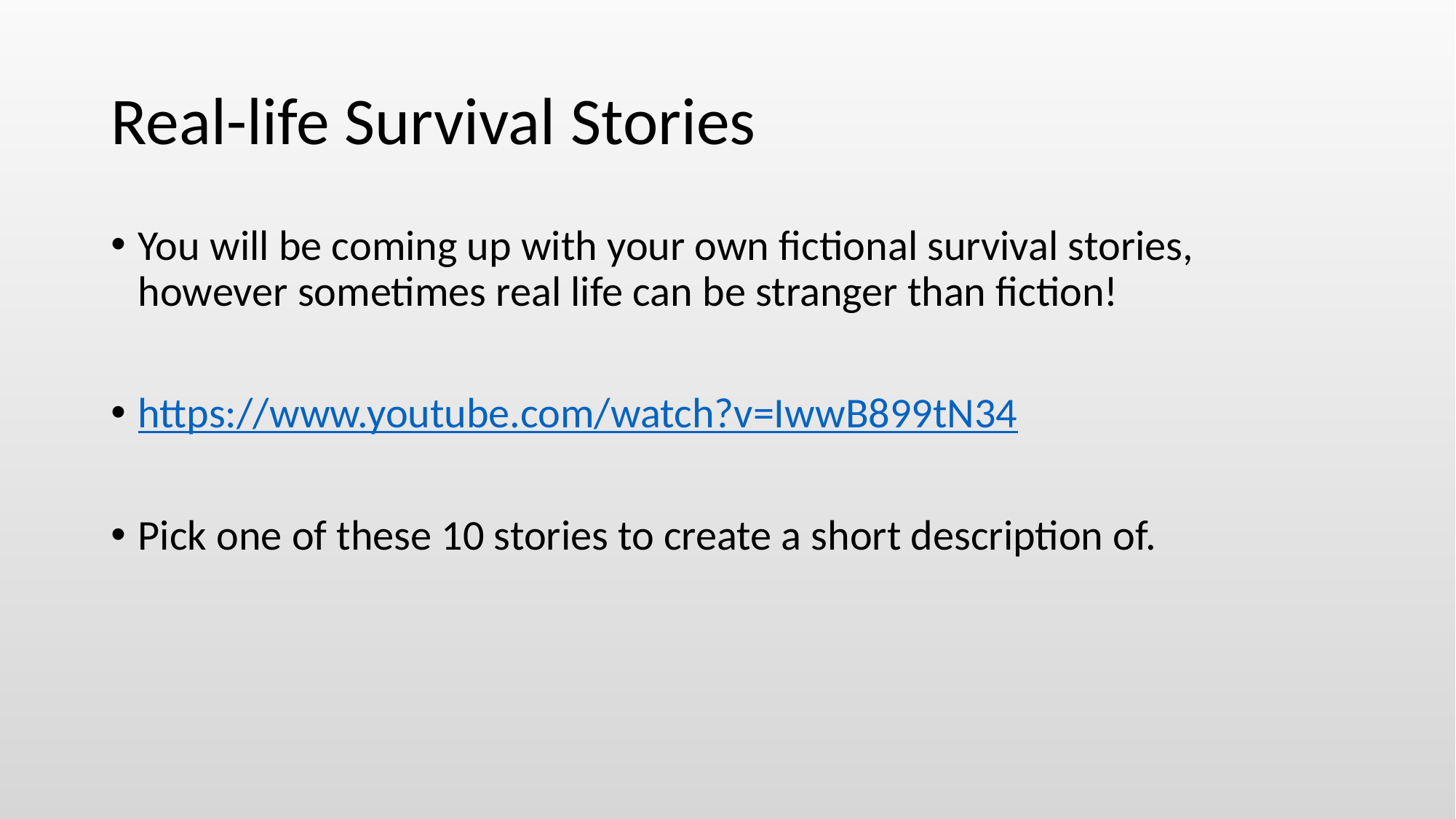

# Real-life Survival Stories
You will be coming up with your own fictional survival stories, however sometimes real life can be stranger than fiction!

https://www.youtube.com/watch?v=IwwB899tN34

Pick one of these 10 stories to create a short description of.